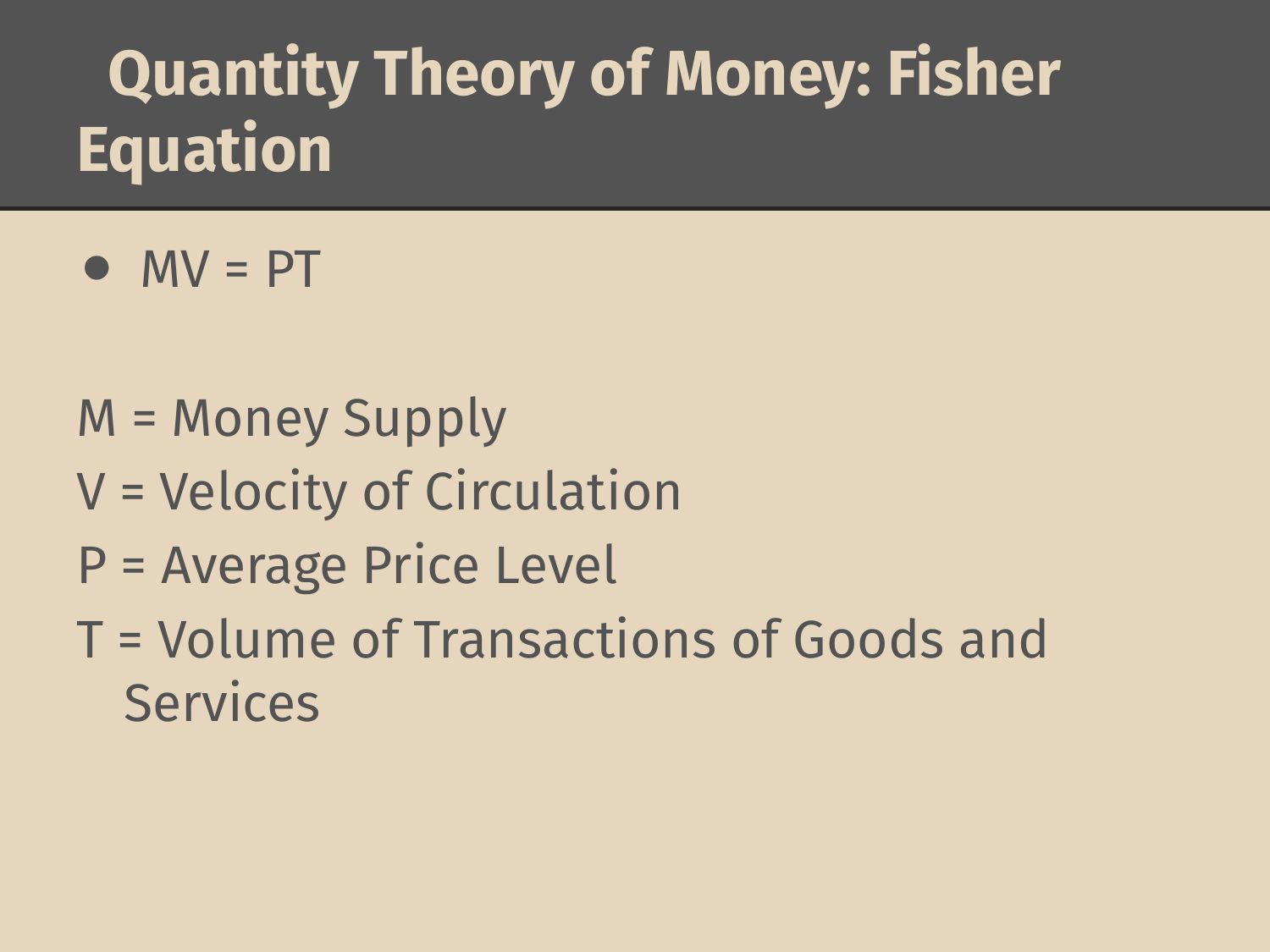

# Quantity Theory of Money: Fisher Equation
MV = PT

M = Money Supply
V = Velocity of Circulation
P = Average Price Level
T = Volume of Transactions of Goods and Services